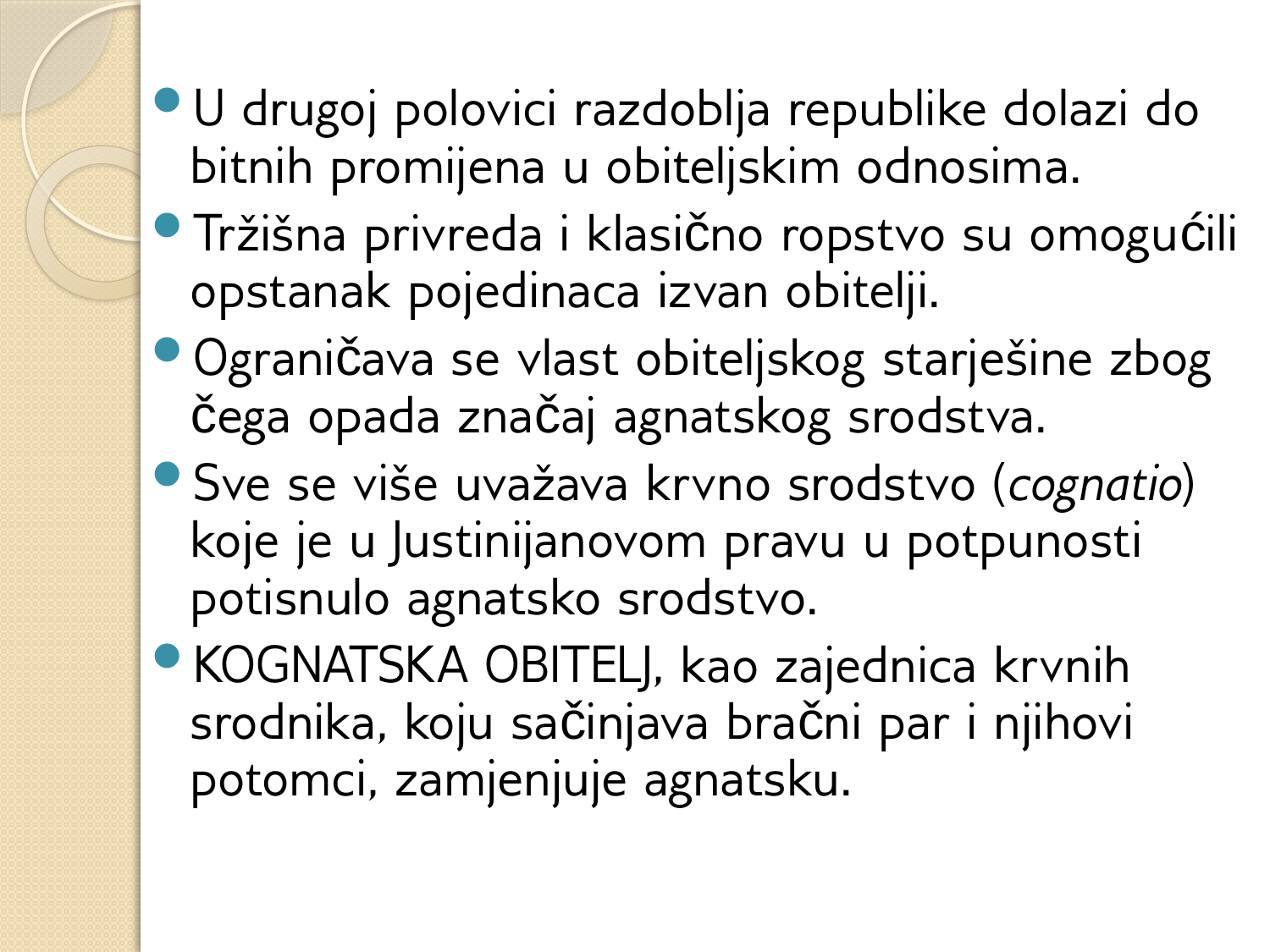

U drugoj polovici razdoblja republike dolazi do bitnih promijena u obiteljskim odnosima.
Tržišna privreda i klasično ropstvo su omogućili opstanak pojedinaca izvan obitelji.
Ograničava se vlast obiteljskog starješine zbog čega opada značaj agnatskog srodstva.
Sve se više uvažava krvno srodstvo (cognatio) koje je u Justinijanovom pravu u potpunosti potisnulo agnatsko srodstvo.
KOGNATSKA OBITELJ, kao zajednica krvnih srodnika, koju sačinjava bračni par i njihovi potomci, zamjenjuje agnatsku.